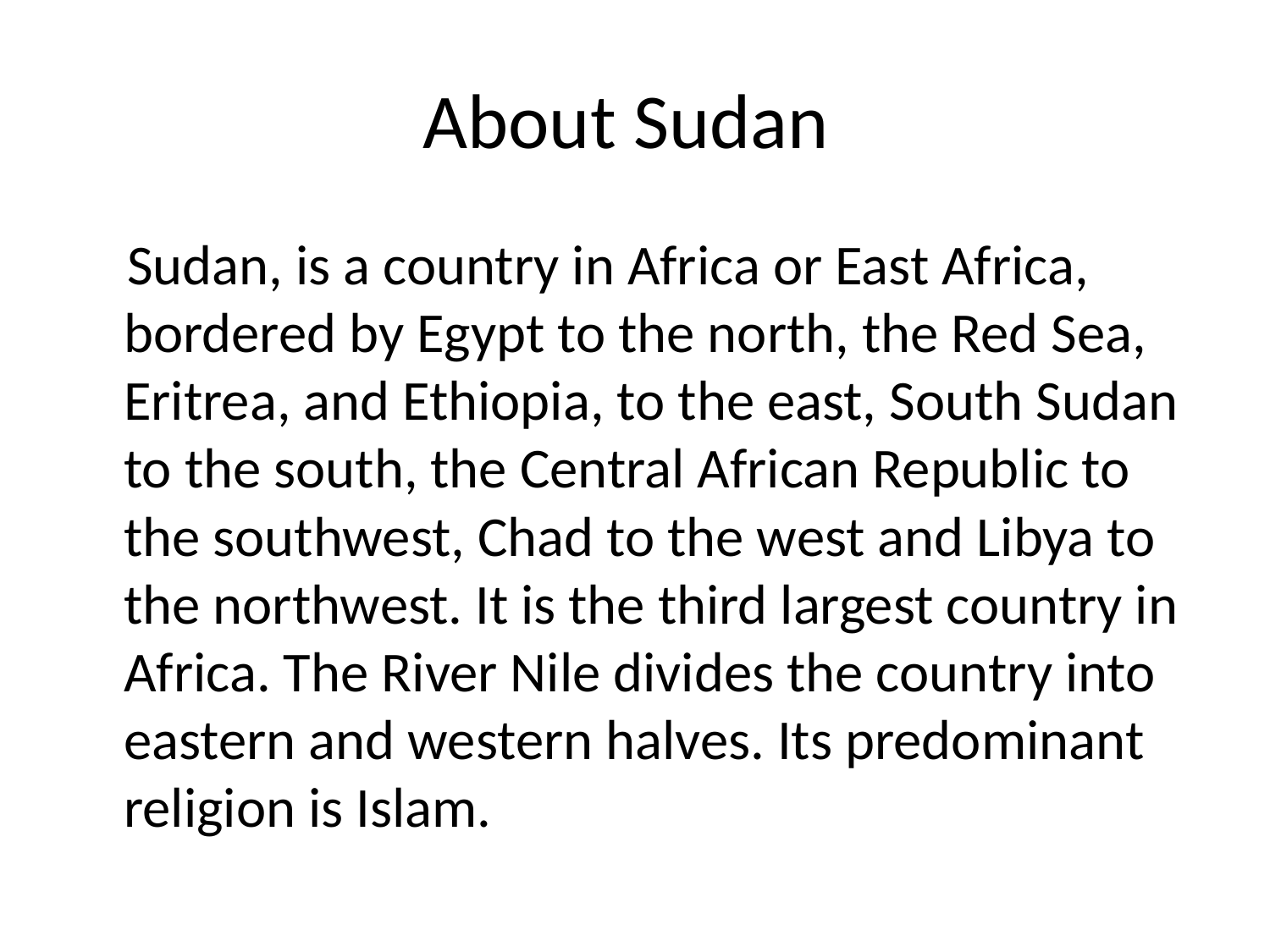

# About Sudan
    Sudan, is a country in Africa or East Africa, bordered by Egypt to the north, the Red Sea, Eritrea, and Ethiopia, to the east, South Sudan to the south, the Central African Republic to the southwest, Chad to the west and Libya to the northwest. It is the third largest country in Africa. The River Nile divides the country into eastern and western halves. Its predominant religion is Islam.